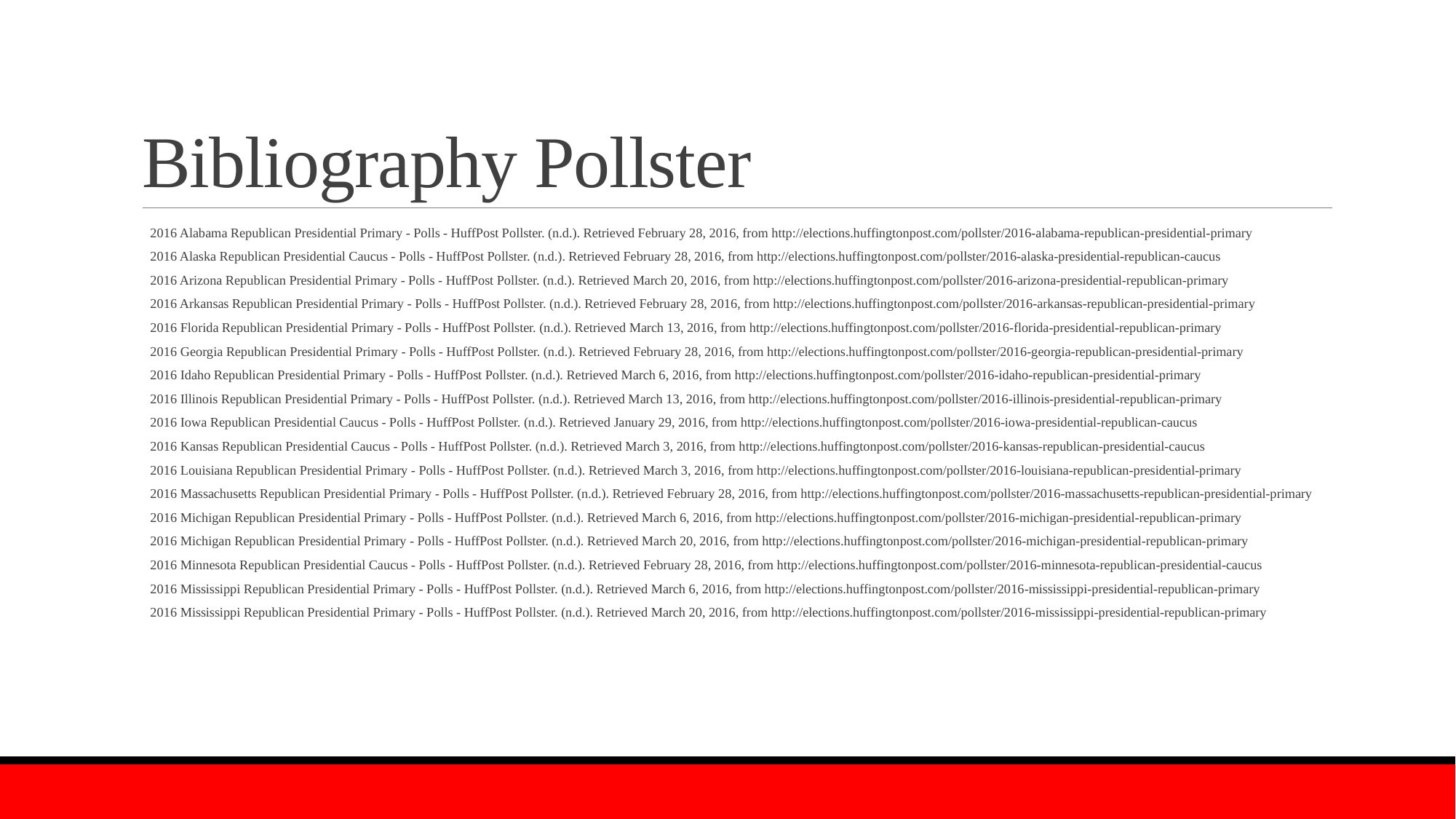

# Bibliography Pollster
2016 Alabama Republican Presidential Primary - Polls - HuffPost Pollster. (n.d.). Retrieved February 28, 2016, from http://elections.huffingtonpost.com/pollster/2016-alabama-republican-presidential-primary
2016 Alaska Republican Presidential Caucus - Polls - HuffPost Pollster. (n.d.). Retrieved February 28, 2016, from http://elections.huffingtonpost.com/pollster/2016-alaska-presidential-republican-caucus
2016 Arizona Republican Presidential Primary - Polls - HuffPost Pollster. (n.d.). Retrieved March 20, 2016, from http://elections.huffingtonpost.com/pollster/2016-arizona-presidential-republican-primary
2016 Arkansas Republican Presidential Primary - Polls - HuffPost Pollster. (n.d.). Retrieved February 28, 2016, from http://elections.huffingtonpost.com/pollster/2016-arkansas-republican-presidential-primary
2016 Florida Republican Presidential Primary - Polls - HuffPost Pollster. (n.d.). Retrieved March 13, 2016, from http://elections.huffingtonpost.com/pollster/2016-florida-presidential-republican-primary
2016 Georgia Republican Presidential Primary - Polls - HuffPost Pollster. (n.d.). Retrieved February 28, 2016, from http://elections.huffingtonpost.com/pollster/2016-georgia-republican-presidential-primary
2016 Idaho Republican Presidential Primary - Polls - HuffPost Pollster. (n.d.). Retrieved March 6, 2016, from http://elections.huffingtonpost.com/pollster/2016-idaho-republican-presidential-primary
2016 Illinois Republican Presidential Primary - Polls - HuffPost Pollster. (n.d.). Retrieved March 13, 2016, from http://elections.huffingtonpost.com/pollster/2016-illinois-presidential-republican-primary
2016 Iowa Republican Presidential Caucus - Polls - HuffPost Pollster. (n.d.). Retrieved January 29, 2016, from http://elections.huffingtonpost.com/pollster/2016-iowa-presidential-republican-caucus
2016 Kansas Republican Presidential Caucus - Polls - HuffPost Pollster. (n.d.). Retrieved March 3, 2016, from http://elections.huffingtonpost.com/pollster/2016-kansas-republican-presidential-caucus
2016 Louisiana Republican Presidential Primary - Polls - HuffPost Pollster. (n.d.). Retrieved March 3, 2016, from http://elections.huffingtonpost.com/pollster/2016-louisiana-republican-presidential-primary
2016 Massachusetts Republican Presidential Primary - Polls - HuffPost Pollster. (n.d.). Retrieved February 28, 2016, from http://elections.huffingtonpost.com/pollster/2016-massachusetts-republican-presidential-primary
2016 Michigan Republican Presidential Primary - Polls - HuffPost Pollster. (n.d.). Retrieved March 6, 2016, from http://elections.huffingtonpost.com/pollster/2016-michigan-presidential-republican-primary
2016 Michigan Republican Presidential Primary - Polls - HuffPost Pollster. (n.d.). Retrieved March 20, 2016, from http://elections.huffingtonpost.com/pollster/2016-michigan-presidential-republican-primary
2016 Minnesota Republican Presidential Caucus - Polls - HuffPost Pollster. (n.d.). Retrieved February 28, 2016, from http://elections.huffingtonpost.com/pollster/2016-minnesota-republican-presidential-caucus
2016 Mississippi Republican Presidential Primary - Polls - HuffPost Pollster. (n.d.). Retrieved March 6, 2016, from http://elections.huffingtonpost.com/pollster/2016-mississippi-presidential-republican-primary
2016 Mississippi Republican Presidential Primary - Polls - HuffPost Pollster. (n.d.). Retrieved March 20, 2016, from http://elections.huffingtonpost.com/pollster/2016-mississippi-presidential-republican-primary